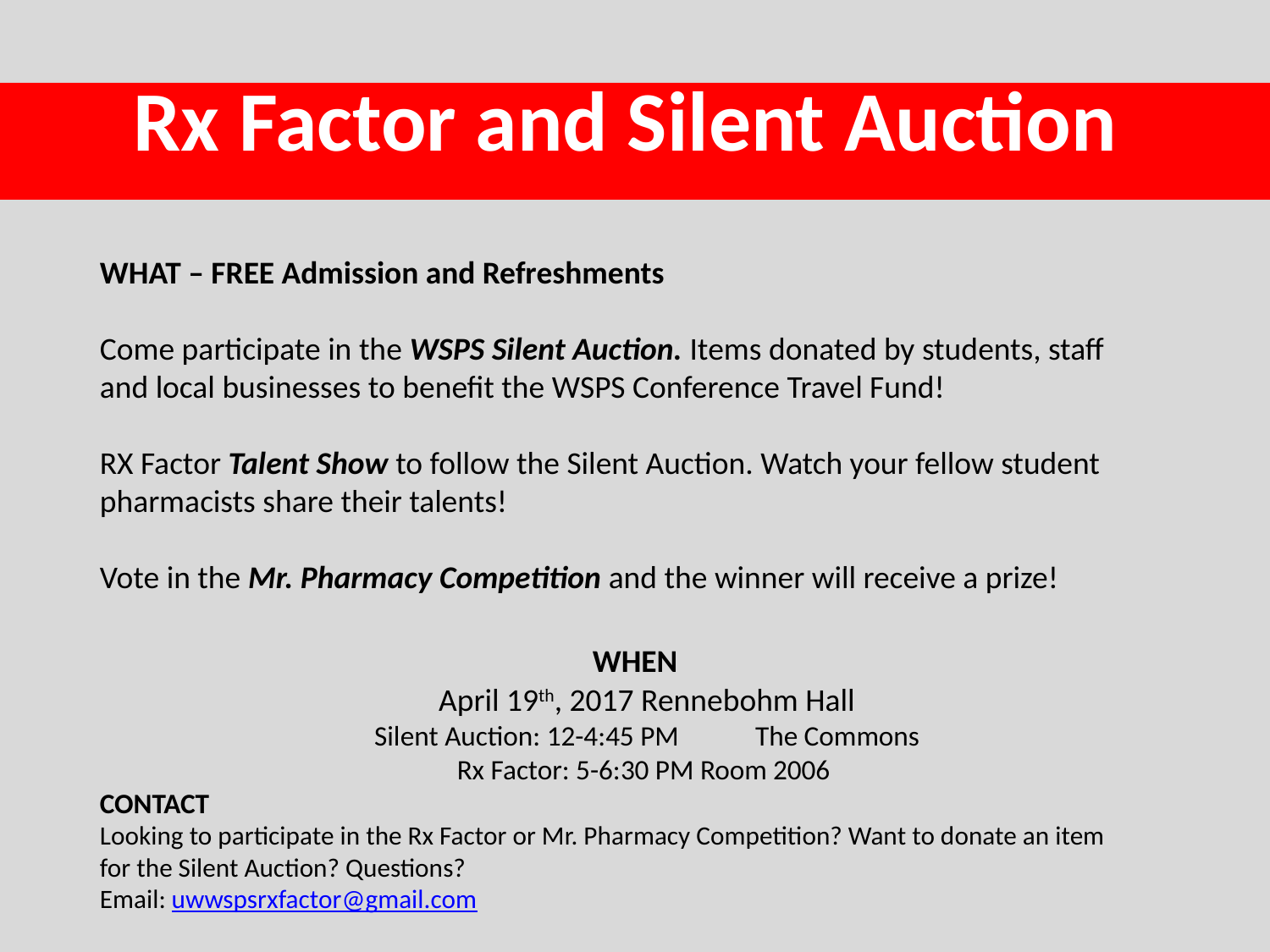

# Rx Factor and Silent Auction

WHAT – FREE Admission and Refreshments

Come participate in the WSPS Silent Auction. Items donated by students, staff and local businesses to benefit the WSPS Conference Travel Fund!

RX Factor Talent Show to follow the Silent Auction. Watch your fellow student pharmacists share their talents!

Vote in the Mr. Pharmacy Competition and the winner will receive a prize!

WHEN
April 19th, 2017 Rennebohm Hall
Silent Auction: 12-4:45 PM	The Commons
Rx Factor: 5-6:30 PM Room 2006
CONTACT
Looking to participate in the Rx Factor or Mr. Pharmacy Competition? Want to donate an item for the Silent Auction? Questions?
Email: uwwspsrxfactor@gmail.com